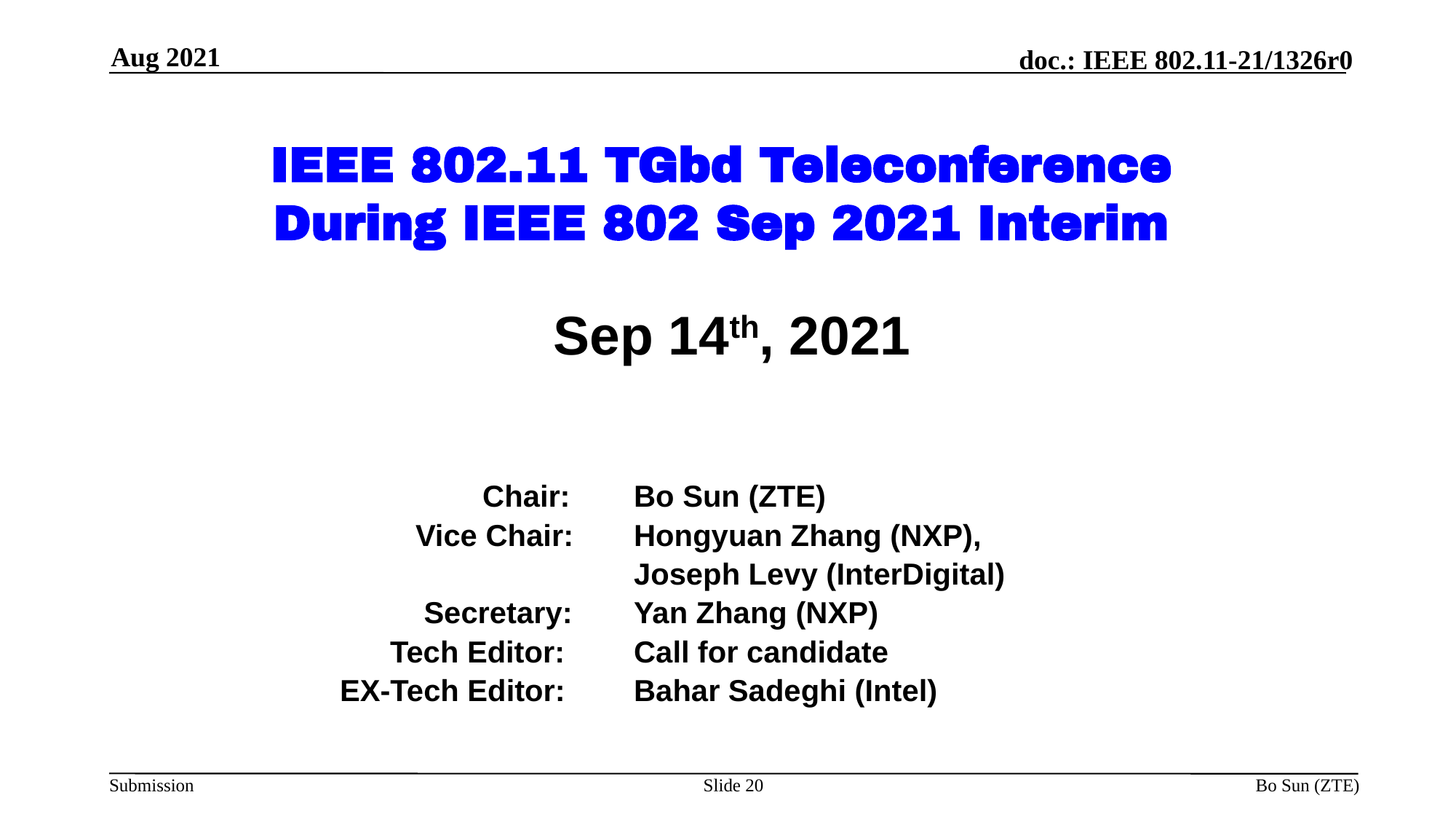

Aug 2021
# IEEE 802.11 TGbd Teleconference During IEEE 802 Sep 2021 Interim

Sep 14th, 2021

		   	        Chair:	Bo Sun (ZTE)
			Vice Chair: 	Hongyuan Zhang (NXP),
 					Joseph Levy (InterDigital)
			 Secretary: 	Yan Zhang (NXP)
		          Tech Editor:	Call for candidate
		    EX-Tech Editor:	Bahar Sadeghi (Intel)
Slide 20
Bo Sun (ZTE)